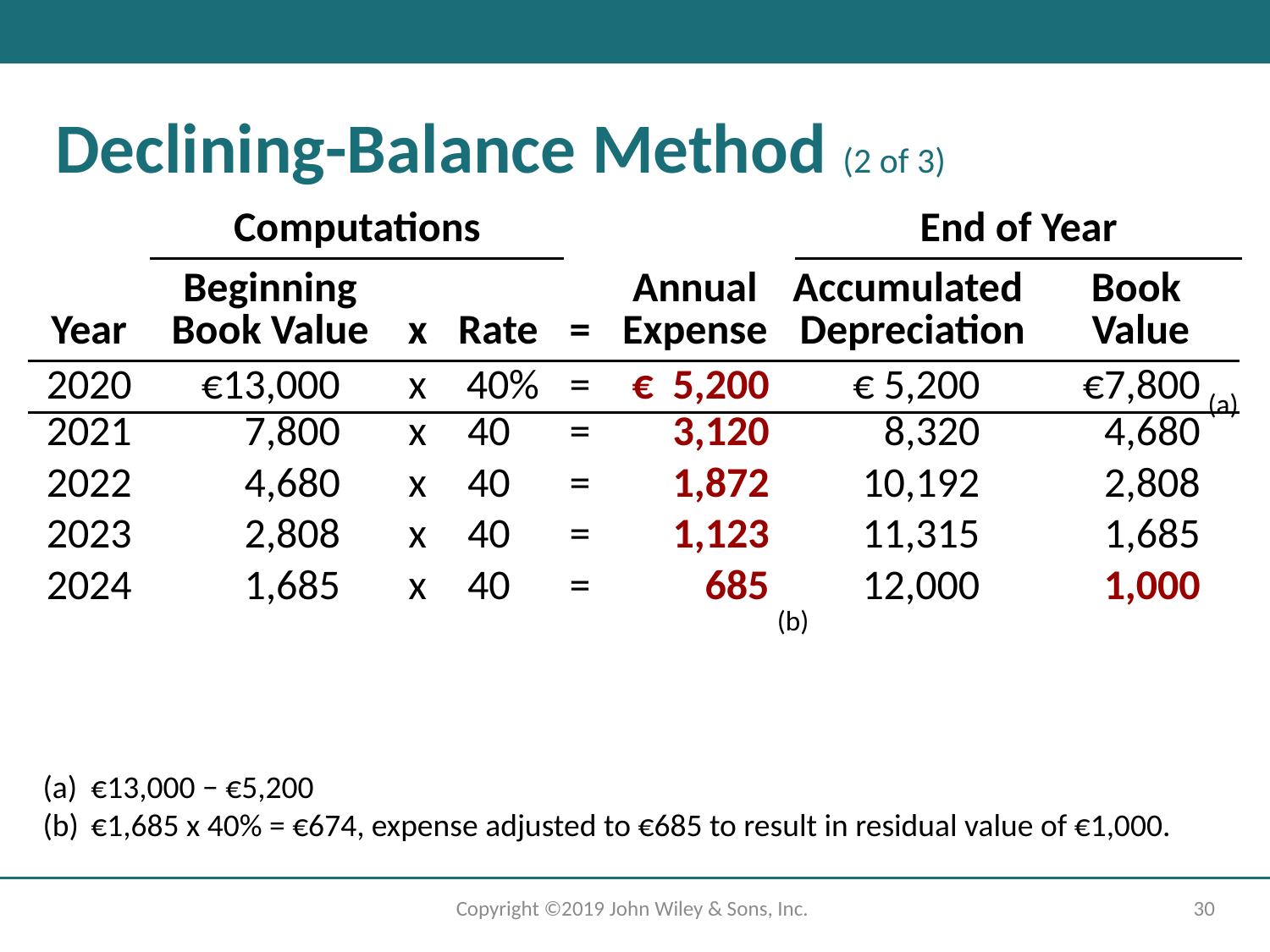

# Declining-Balance Method (2 of 3)
|  | Computations |  |  | End of Year |
| --- | --- | --- | --- | --- |
| Year | Beginning Book Value | x | Rate | = | Annual Expense | Accumulated Depreciation | Book Value |
| --- | --- | --- | --- | --- | --- | --- | --- |
| 2020 | €13,000 | x | 40% | = | € 5,200 | € 5,200 | €7,800 |
| 2021 | 7,800 | x | 40 | = | 3,120 | 8,320 | 4,680 |
| 2022 | 4,680 | x | 40 | = | 1,872 | 10,192 | 2,808 |
| 2023 | 2,808 | x | 40 | = | 1,123 | 11,315 | 1,685 |
| 2024 | 1,685 | x | 40 | = | 685 | 12,000 | 1,000 |
(a)
(b)
(a)	€13,000 − €5,200
(b)	€1,685 x 40% = €674, expense adjusted to €685 to result in residual value of €1,000.
Copyright ©2019 John Wiley & Sons, Inc.
30